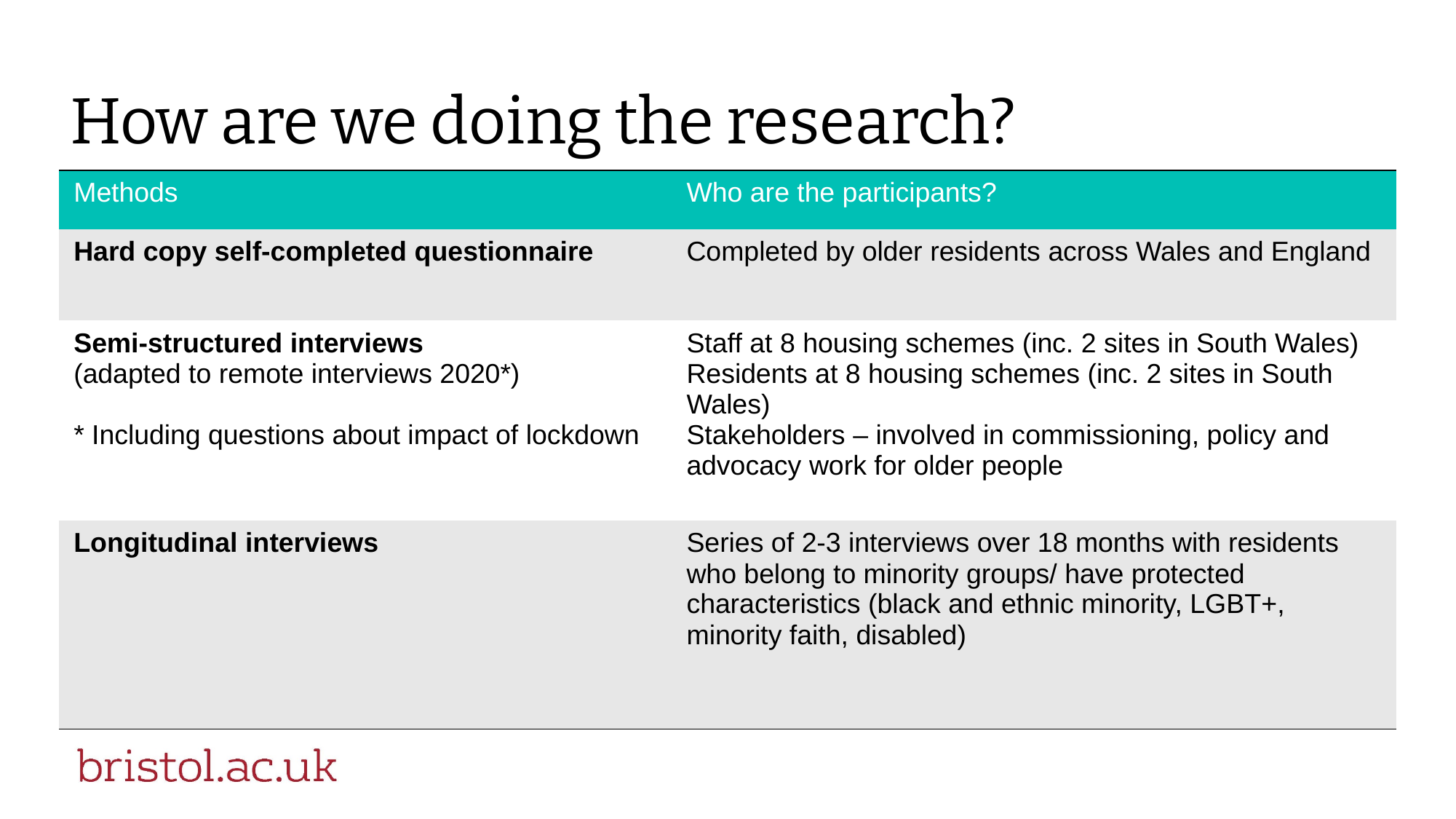

# How are we doing the research?
| Methods | Who are the participants? |
| --- | --- |
| Hard copy self-completed questionnaire | Completed by older residents across Wales and England |
| Semi-structured interviews (adapted to remote interviews 2020\*) \* Including questions about impact of lockdown | Staff at 8 housing schemes (inc. 2 sites in South Wales) Residents at 8 housing schemes (inc. 2 sites in South Wales) Stakeholders – involved in commissioning, policy and advocacy work for older people |
| Longitudinal interviews | Series of 2-3 interviews over 18 months with residents who belong to minority groups/ have protected characteristics (black and ethnic minority, LGBT+, minority faith, disabled) |